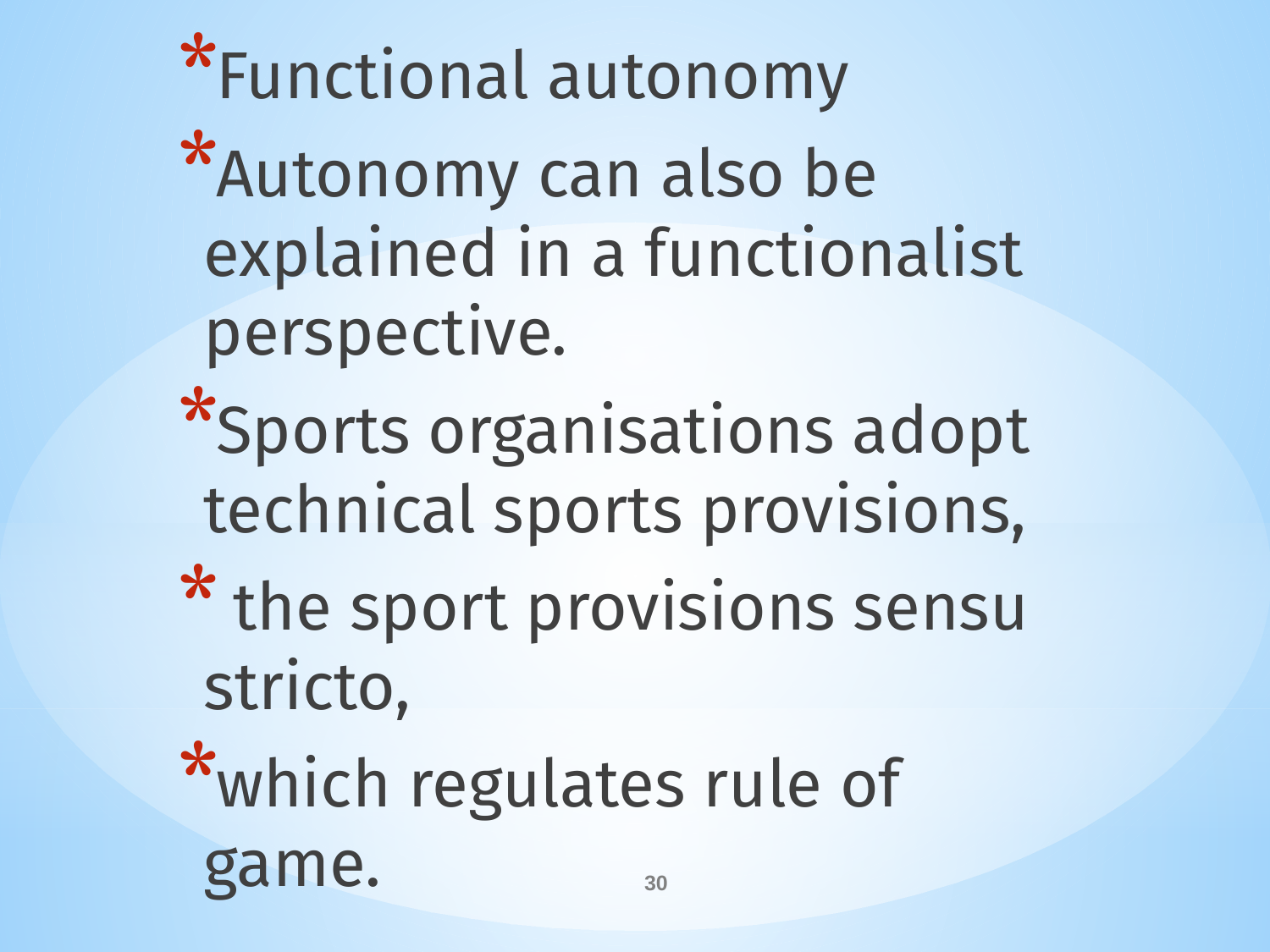

Functional autonomy
Autonomy can also be explained in a functionalist perspective.
Sports organisations adopt technical sports provisions,
 the sport provisions sensu stricto,
which regulates rule of game.

#
30